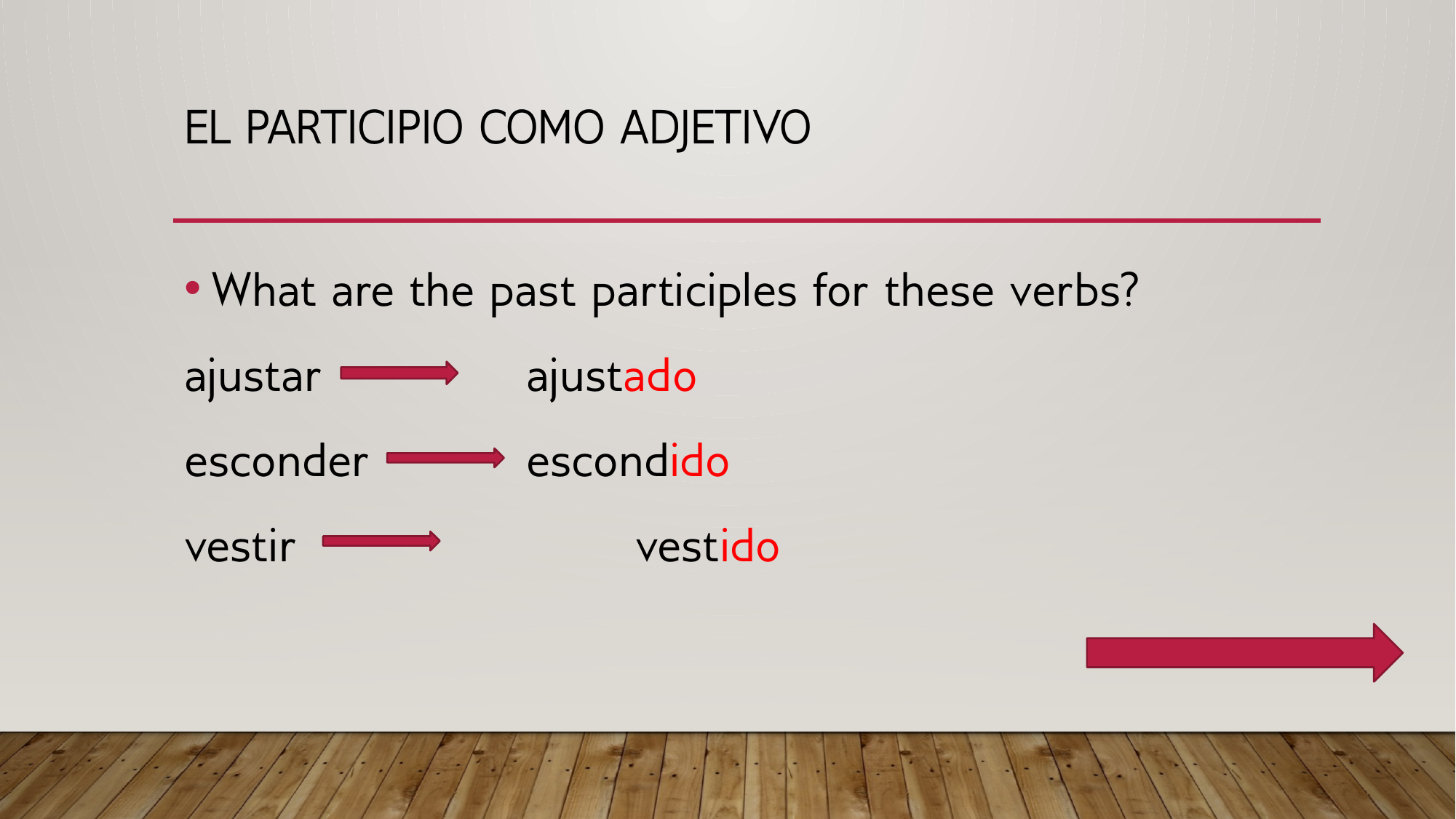

# El participio como adjetivo
What are the past participles for these verbs?
ajustar		 ajustado
esconder		 escondido
vestir			 vestido